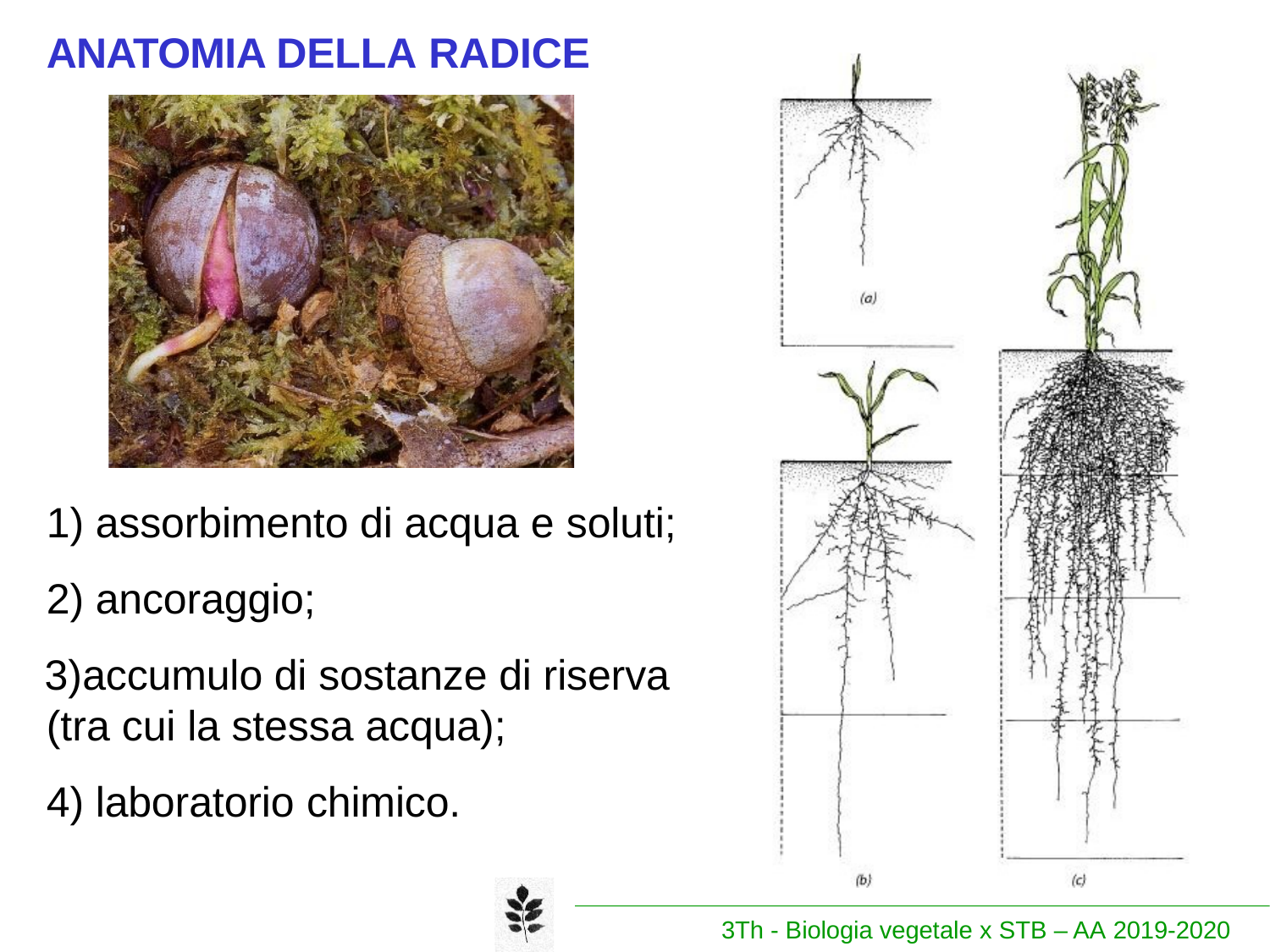

ANATOMIA DELLA RADICE

assorbimento di acqua e soluti;
ancoraggio;
accumulo di sostanze di riserva  (tra cui la stessa acqua);
laboratorio chimico.

3Th - Biologia vegetale x STB – AA 2019-2020